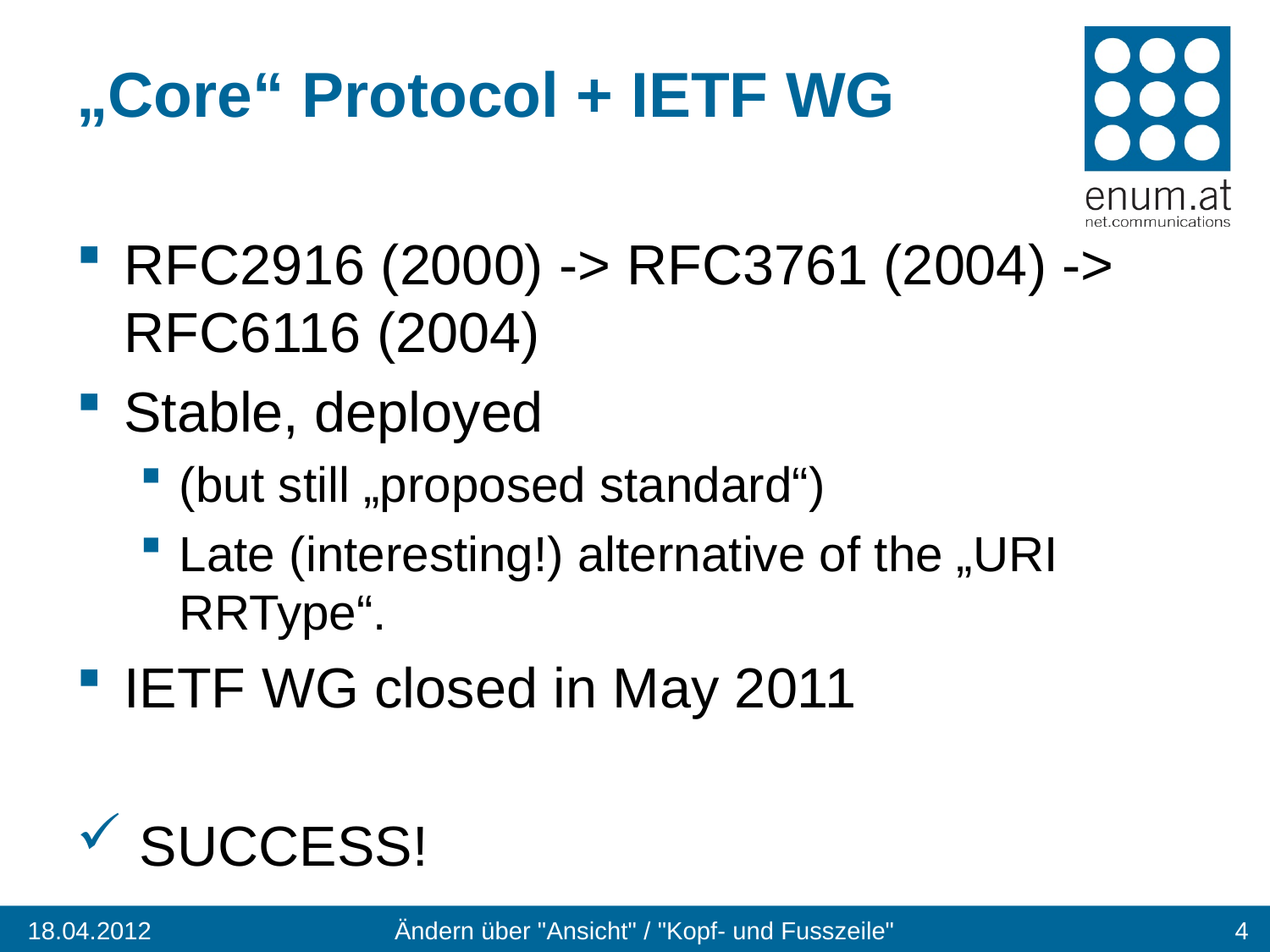

# „Core“ Protocol + IETF WG
RFC2916 (2000) -> RFC3761 (2004) -> RFC6116 (2004)
Stable, deployed
(but still „proposed standard“)
Late (interesting!) alternative of the „URI RRType“.
IETF WG closed in May 2011

 SUCCESS!
18.04.2012
Ändern über "Ansicht" / "Kopf- und Fusszeile"
4